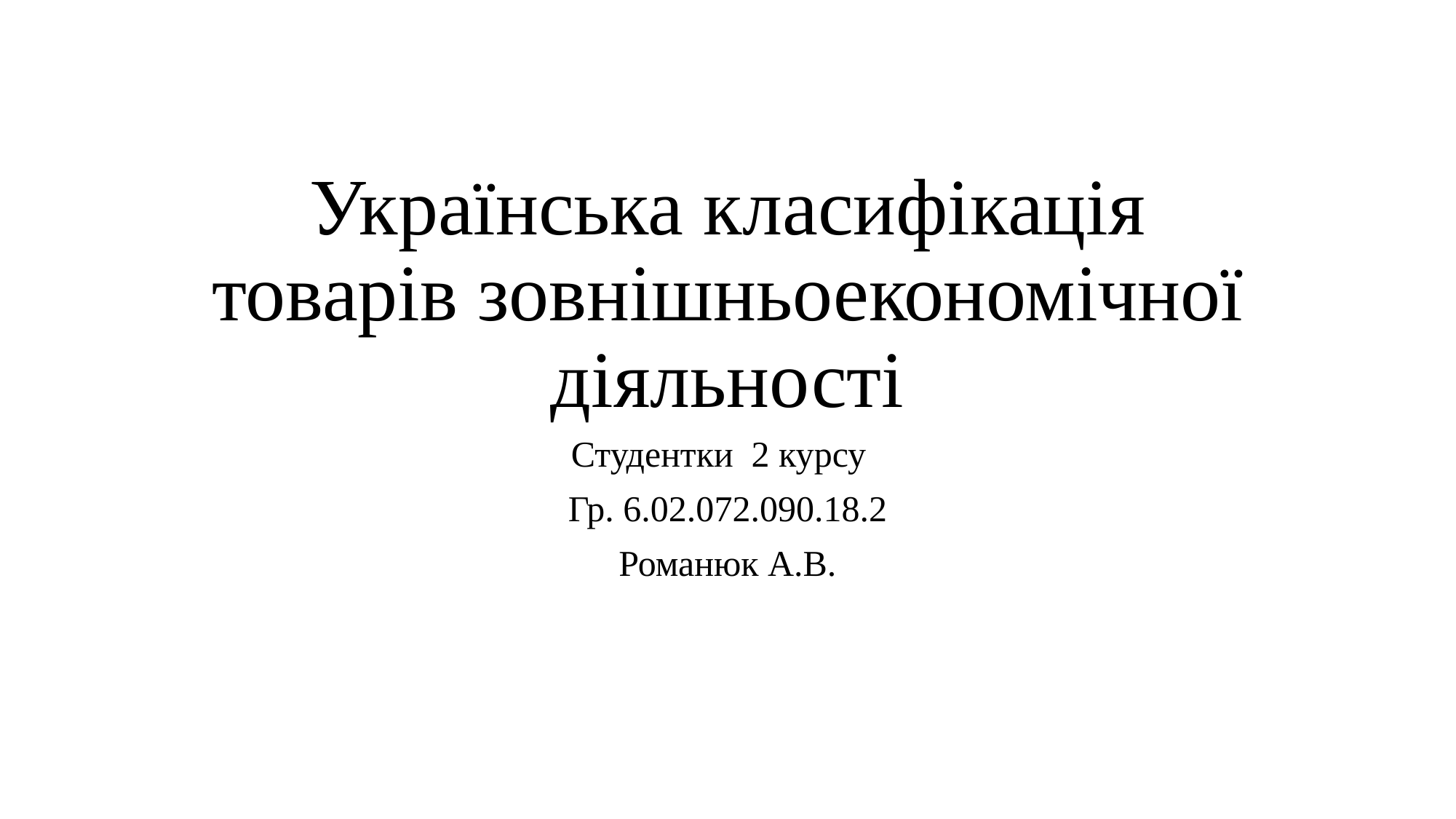

# Українська класифікація товарів зовнішньоекономічної діяльності
Студентки  2 курсу
Гр. 6.02.072.090.18.2
Романюк А.В.